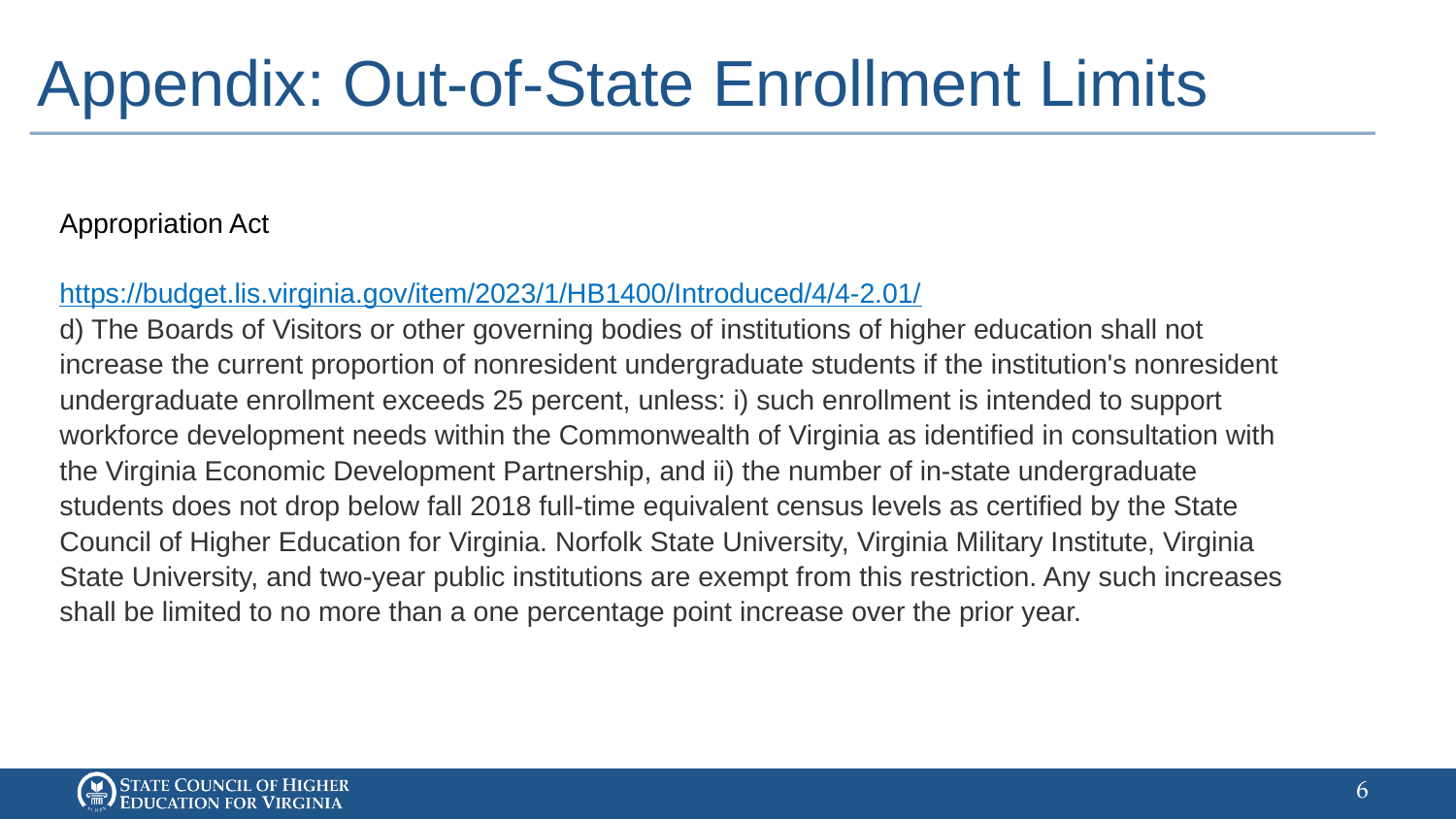

# Appendix: Out-of-State Enrollment Limits

Appropriation Act

https://budget.lis.virginia.gov/item/2023/1/HB1400/Introduced/4/4-2.01/
d) The Boards of Visitors or other governing bodies of institutions of higher education shall not increase the current proportion of nonresident undergraduate students if the institution's nonresident undergraduate enrollment exceeds 25 percent, unless: i) such enrollment is intended to support workforce development needs within the Commonwealth of Virginia as identified in consultation with the Virginia Economic Development Partnership, and ii) the number of in-state undergraduate students does not drop below fall 2018 full-time equivalent census levels as certified by the State Council of Higher Education for Virginia. Norfolk State University, Virginia Military Institute, Virginia State University, and two-year public institutions are exempt from this restriction. Any such increases shall be limited to no more than a one percentage point increase over the prior year.

6